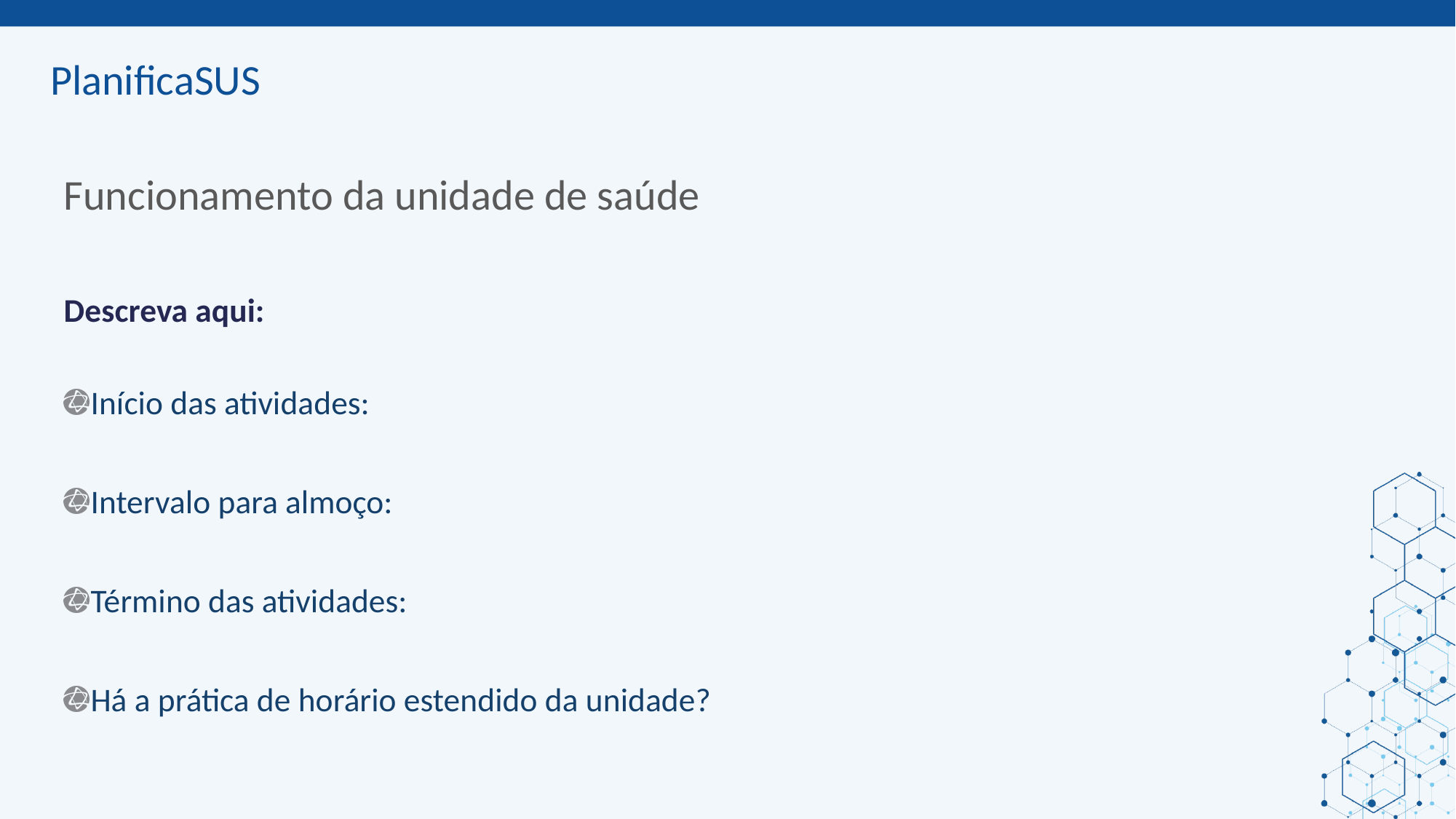

ORIENTAÇÕES:

Slide corpo TUTORIA
Fonte de sub-título: calibri 28 - cor do marcador
Corpo do texto: calibri 22 – azul
Manter os marcadores
Máximo cinco tópicos por slide
Tópicos alinhados à esquerda

# Funcionamento da unidade de saúde
Descreva aqui:

Início das atividades:

Intervalo para almoço:

Término das atividades:

Há a prática de horário estendido da unidade?